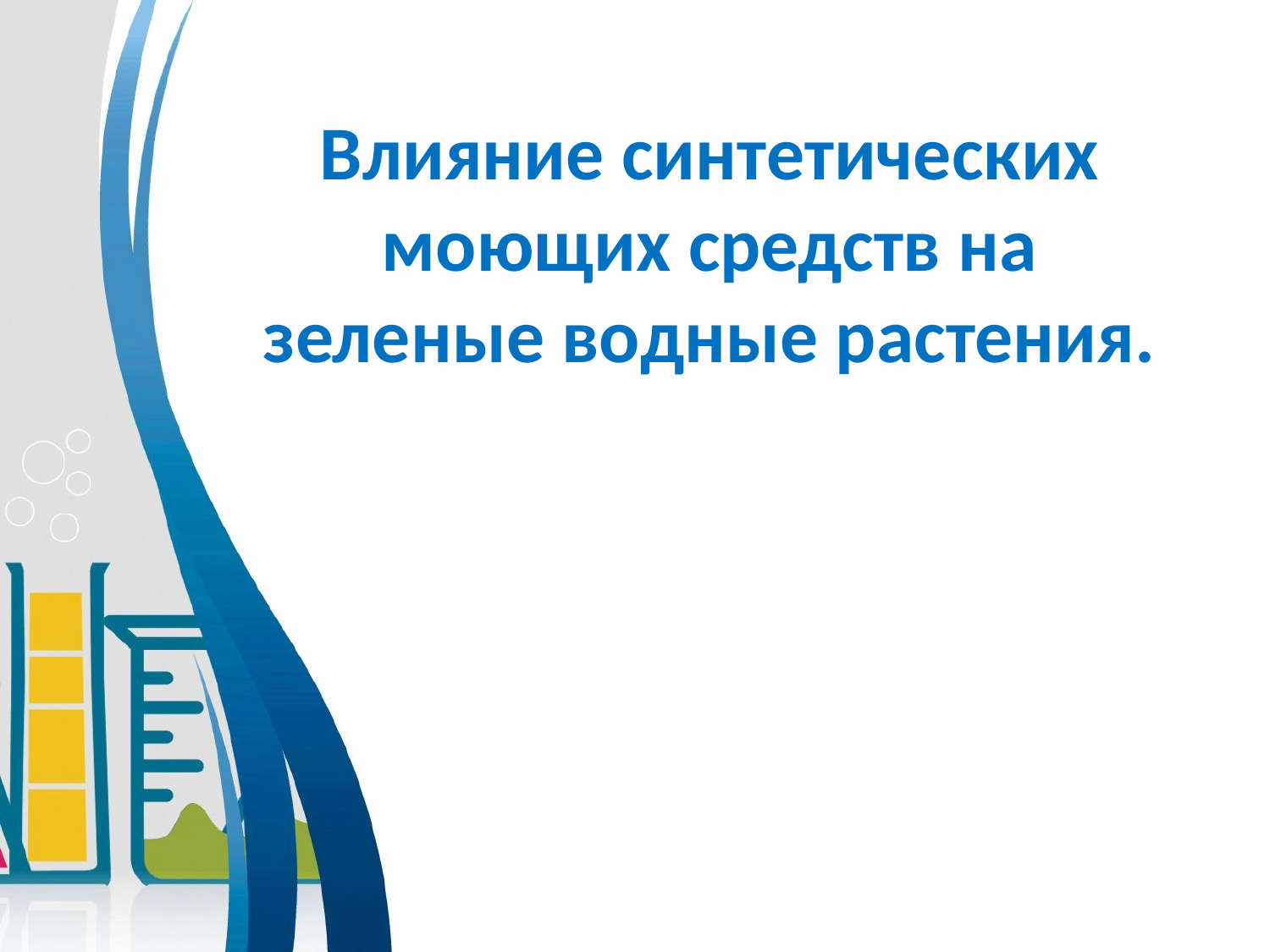

# Влияние синтетических моющих средств на зеленые водные растения.